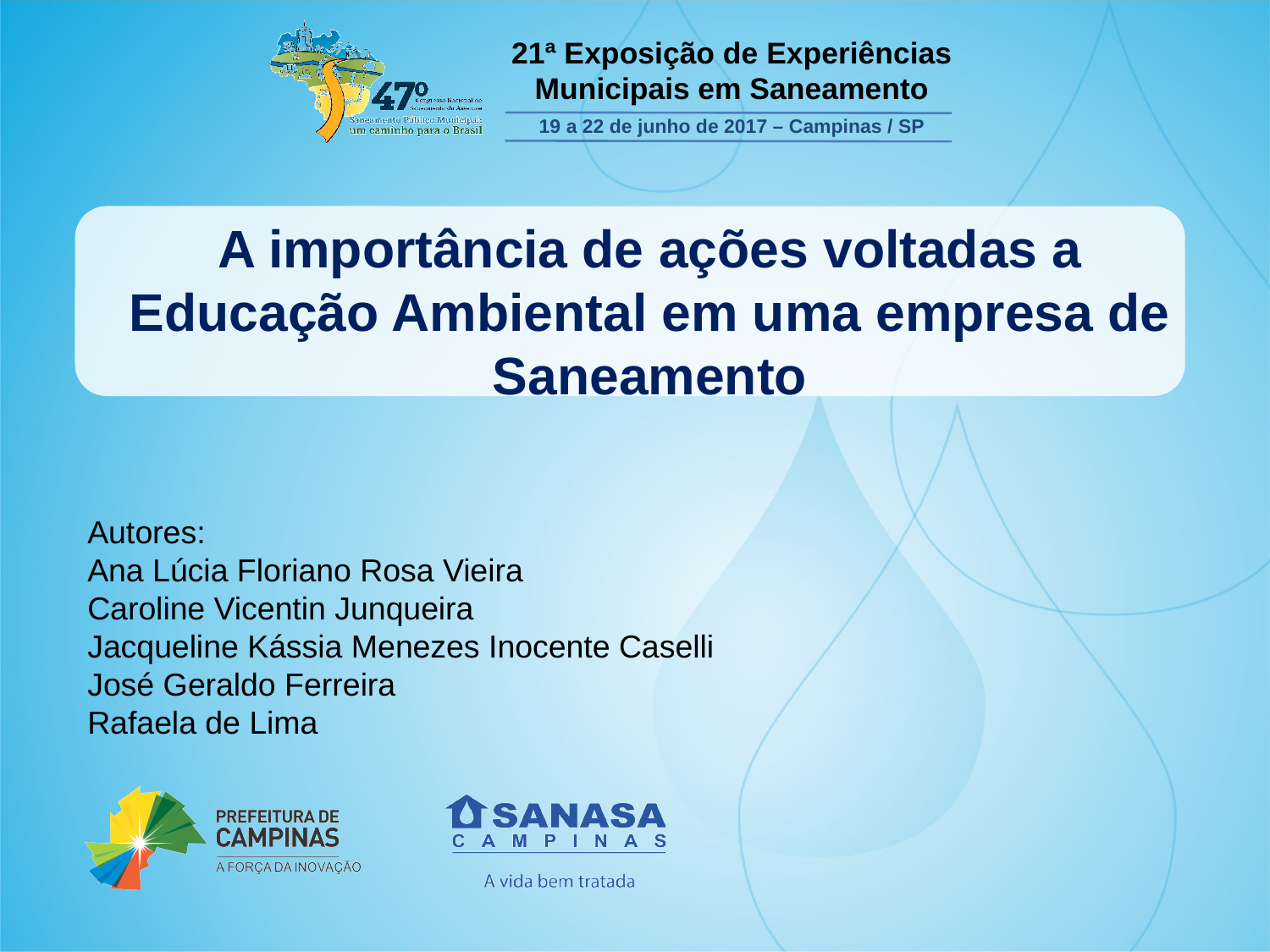

A importância de ações voltadas a Educação Ambiental em uma empresa de Saneamento
Autores:
Ana Lúcia Floriano Rosa Vieira
Caroline Vicentin Junqueira
Jacqueline Kássia Menezes Inocente Caselli
José Geraldo Ferreira
Rafaela de Lima